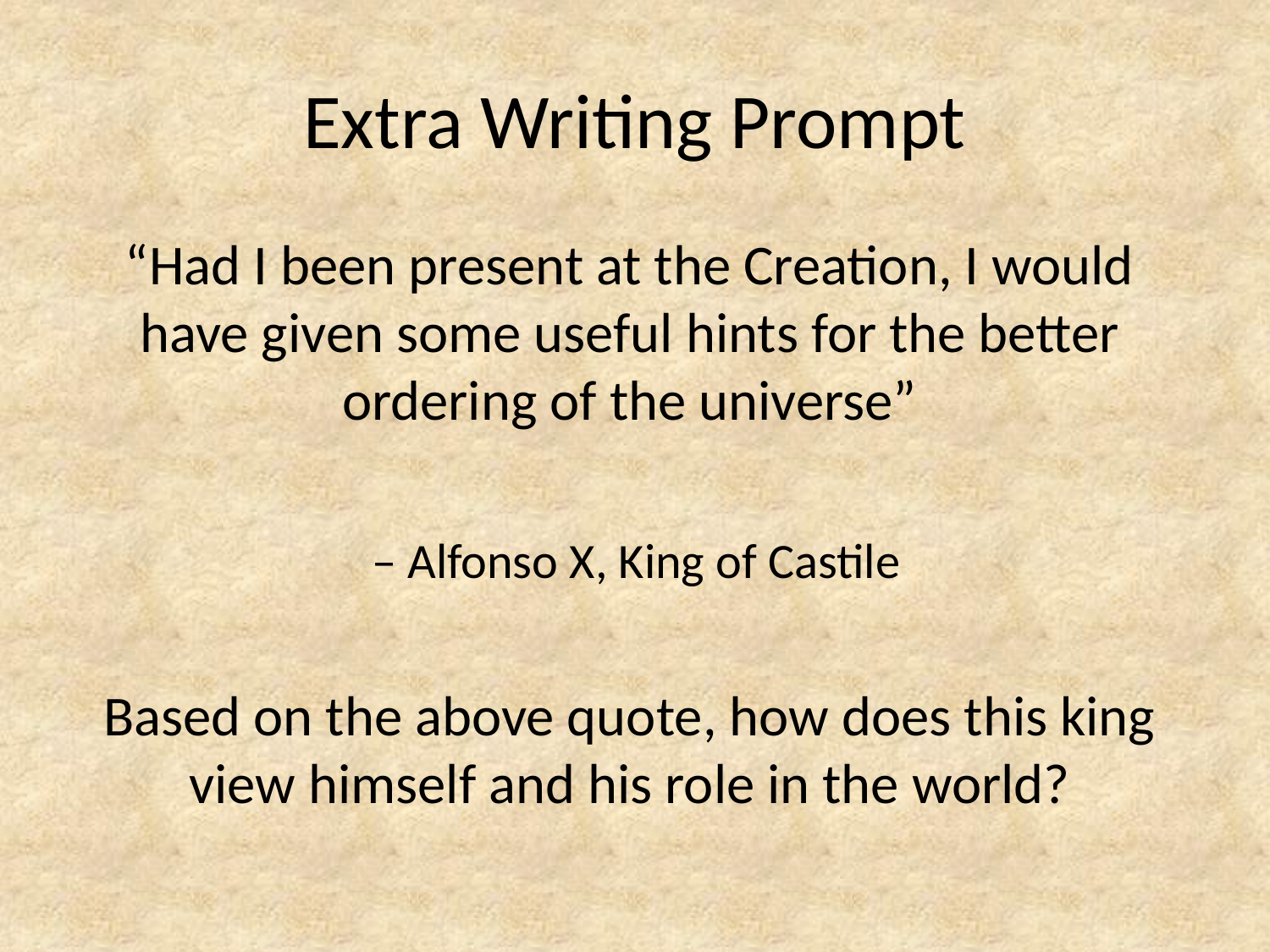

# Extra Writing Prompt
“Had I been present at the Creation, I would have given some useful hints for the better ordering of the universe”

 – Alfonso X, King of Castile

Based on the above quote, how does this king view himself and his role in the world?